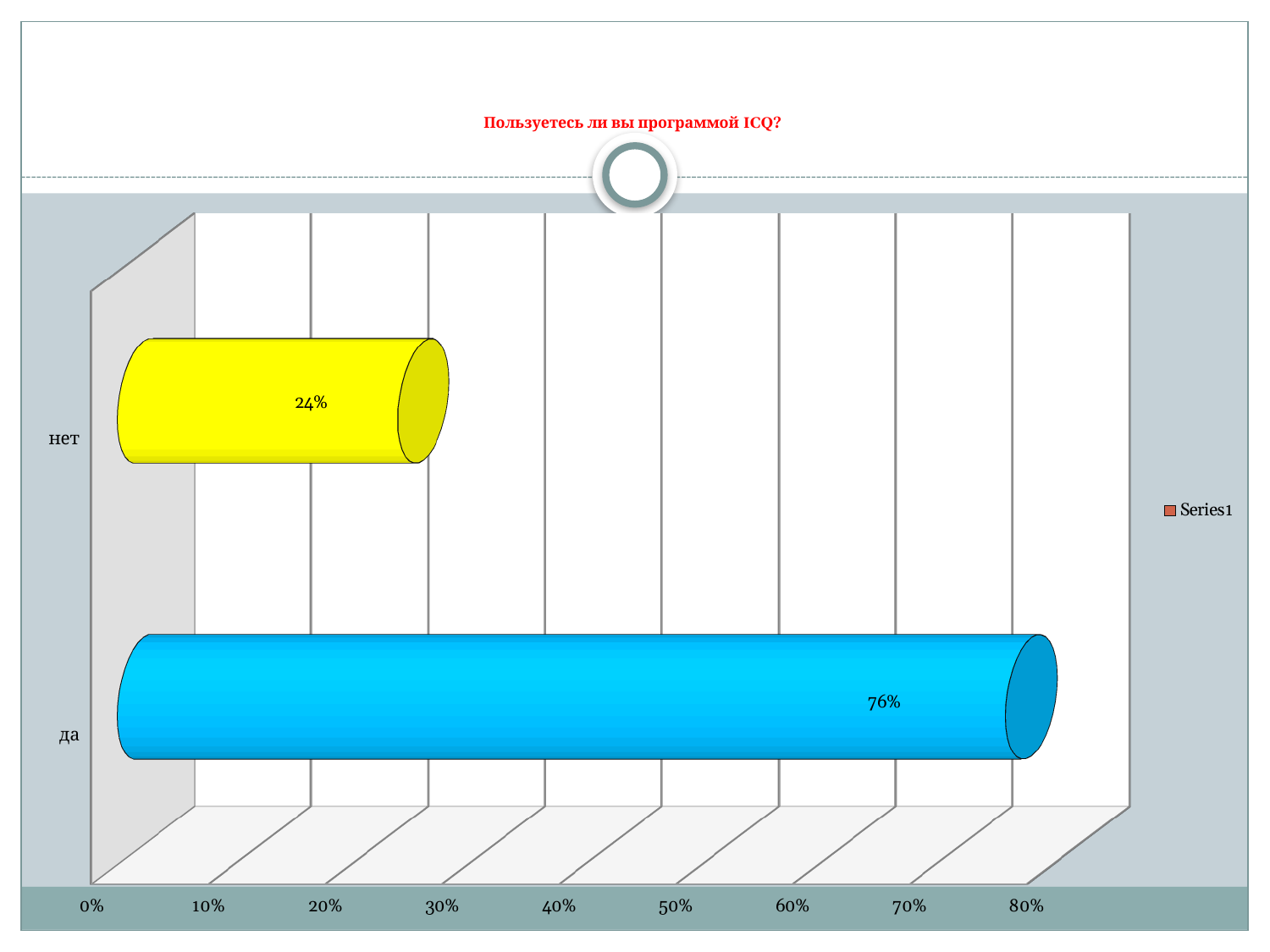

# Пользуетесь ли вы программой ICQ?

[unsupported chart]